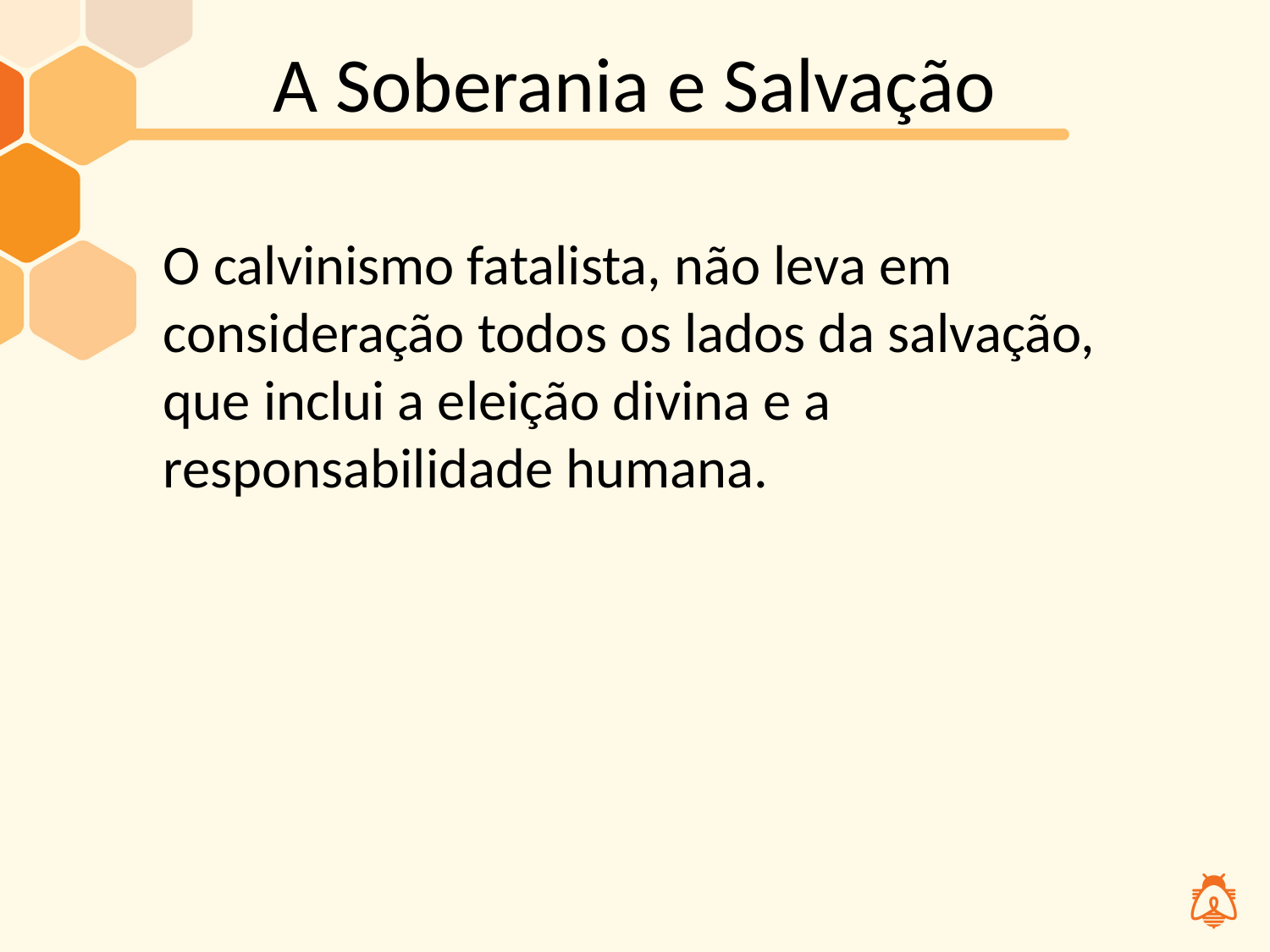

# A Soberania e Salvação
O calvinismo fatalista, não leva em consideração todos os lados da salvação, que inclui a eleição divina e a responsabilidade humana.